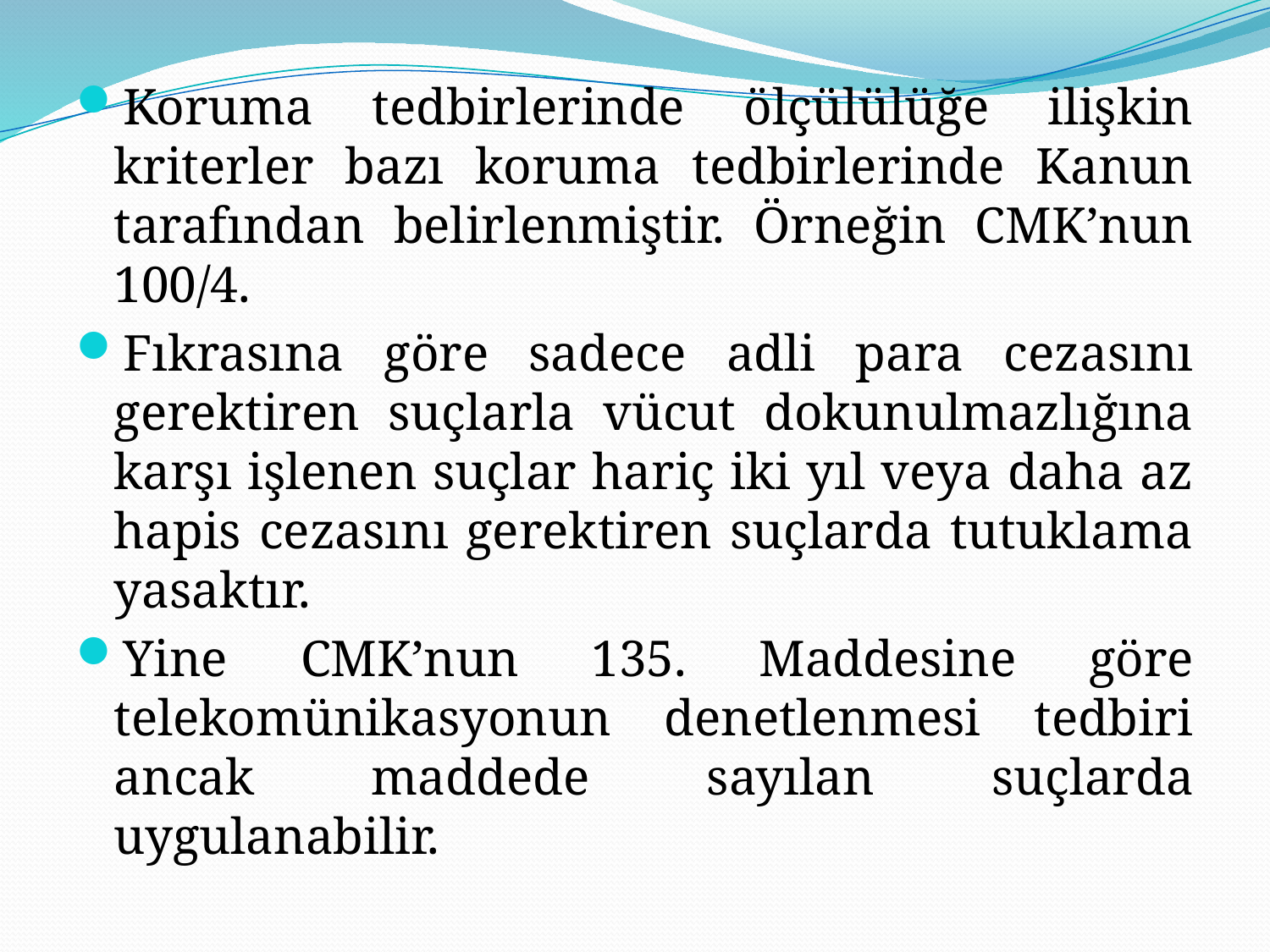

Koruma tedbirlerinde ölçülülüğe ilişkin kriterler bazı koruma tedbirlerinde Kanun tarafından belirlenmiştir. Örneğin CMK’nun 100/4.
Fıkrasına göre sadece adli para cezasını gerektiren suçlarla vücut dokunulmazlığına karşı işlenen suçlar hariç iki yıl veya daha az hapis cezasını gerektiren suçlarda tutuklama yasaktır.
Yine CMK’nun 135. Maddesine göre telekomünikasyonun denetlenmesi tedbiri ancak maddede sayılan suçlarda uygulanabilir.